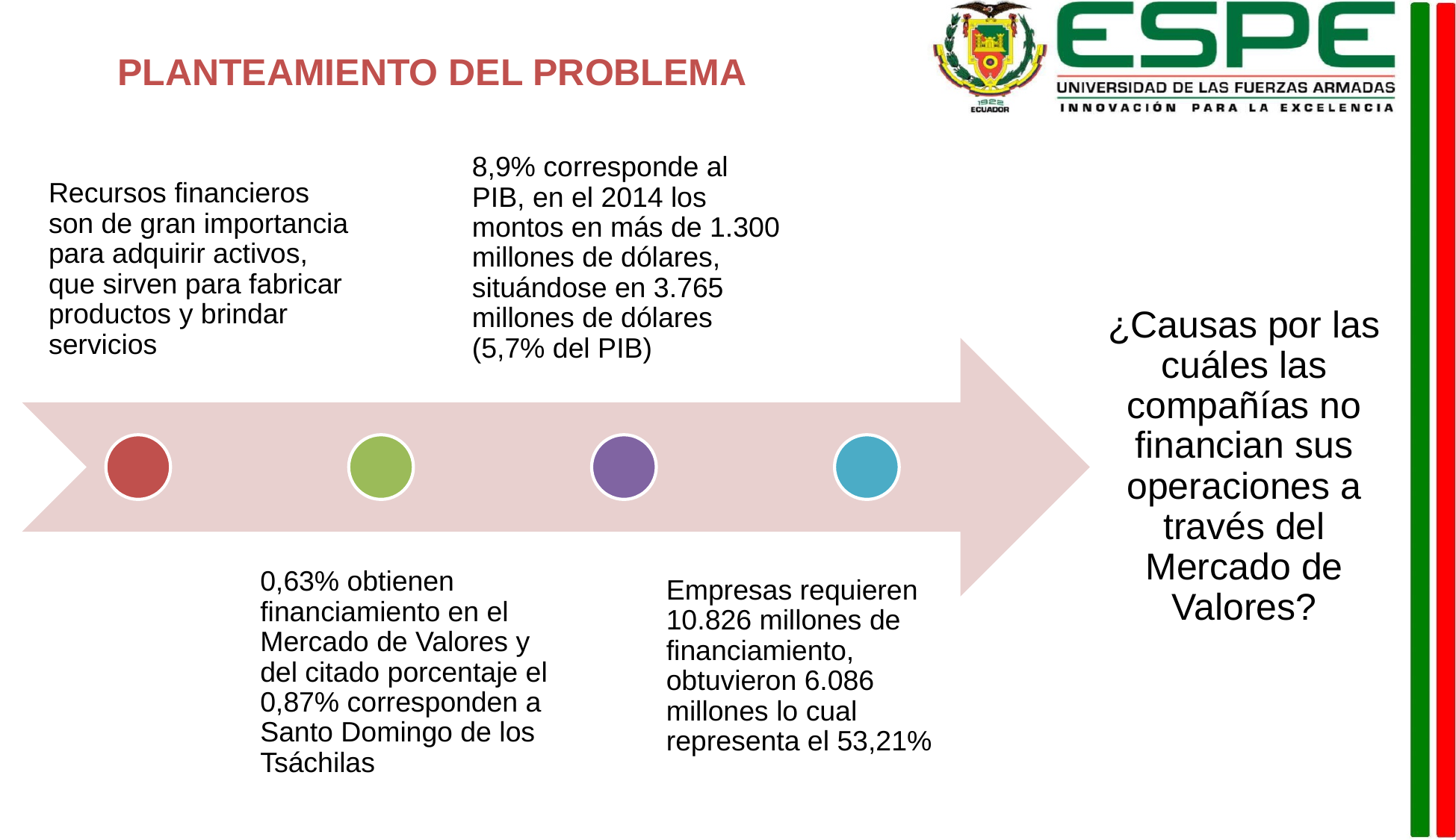

PLANTEAMIENTO DEL PROBLEMA

8,9% corresponde al PIB, en el 2014 los montos en más de 1.300 millones de dólares, situándose en 3.765 millones de dólares (5,7% del PIB)
Recursos financieros son de gran importancia para adquirir activos, que sirven para fabricar productos y brindar servicios
¿Causas por las cuáles las compañías no financian sus operaciones a través del Mercado de Valores?
0,63% obtienen financiamiento en el Mercado de Valores y del citado porcentaje el 0,87% corresponden a Santo Domingo de los Tsáchilas
Empresas requieren 10.826 millones de financiamiento, obtuvieron 6.086 millones lo cual representa el 53,21%